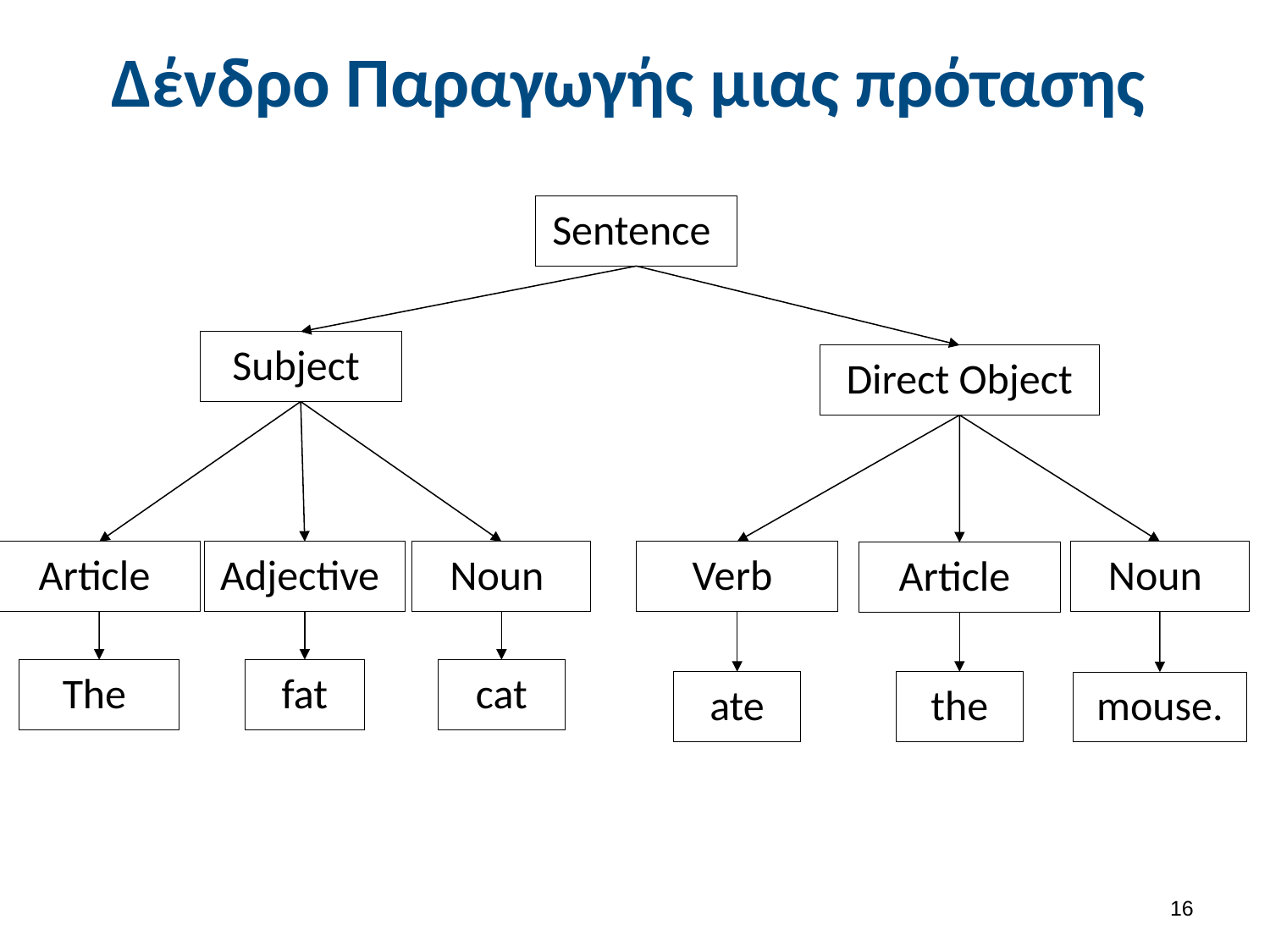

# Δένδρο Παραγωγής μιας πρότασης
Sentence
Subject
Direct Object
Article
Adjective
Noun
Verb
Noun
Article
The
fat
cat
ate
the
mouse.
16